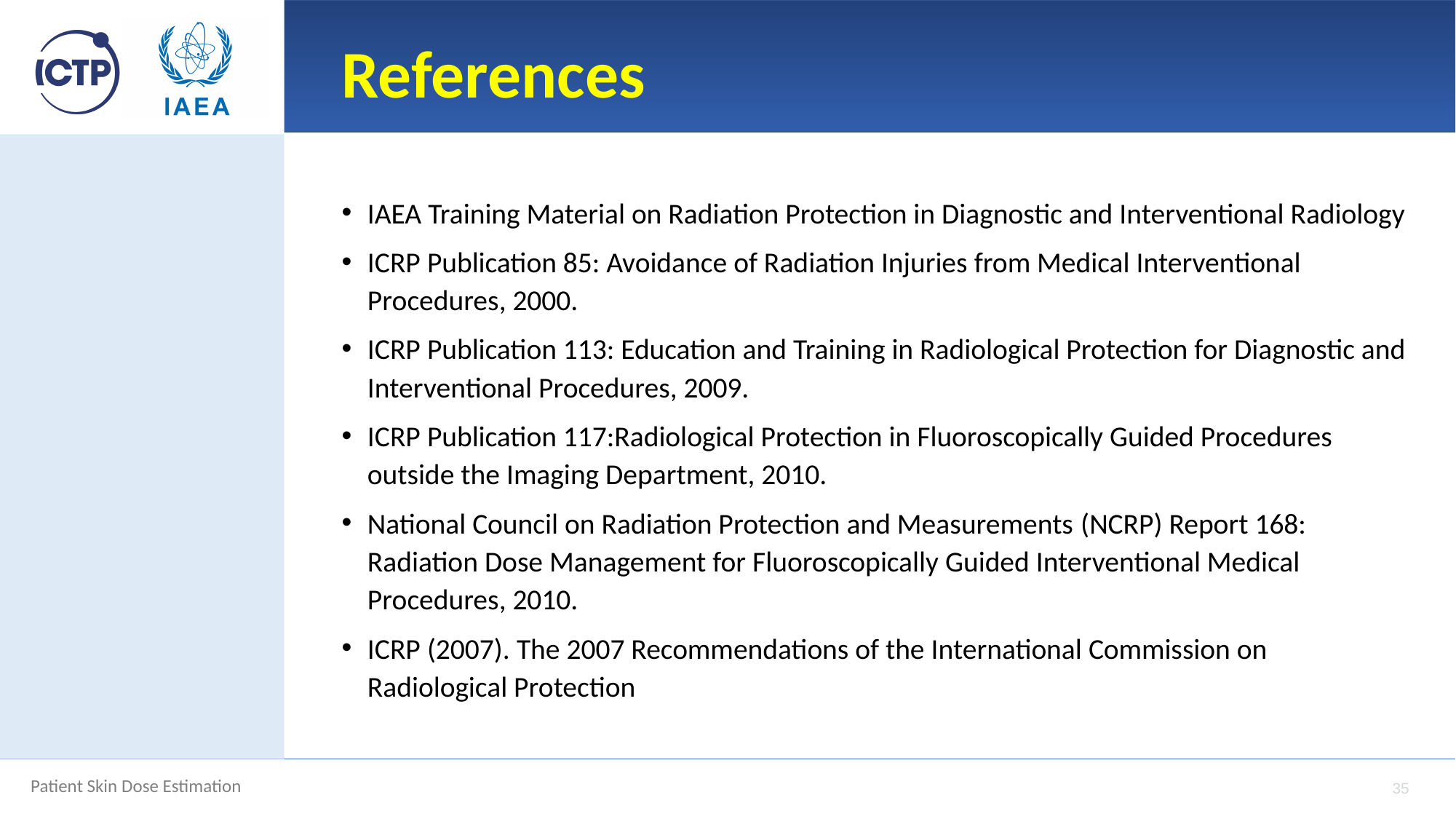

# References
IAEA Training Material on Radiation Protection in Diagnostic and Interventional Radiology
ICRP Publication 85: Avoidance of Radiation Injuries from Medical Interventional Procedures, 2000.
ICRP Publication 113: Education and Training in Radiological Protection for Diagnostic and Interventional Procedures, 2009.
ICRP Publication 117:Radiological Protection in Fluoroscopically Guided Procedures outside the Imaging Department, 2010.
National Council on Radiation Protection and Measurements (NCRP) Report 168: Radiation Dose Management for Fluoroscopically Guided Interventional Medical Procedures, 2010.
ICRP (2007). The 2007 Recommendations of the International Commission on Radiological Protection

35
Patient Skin Dose Estimation